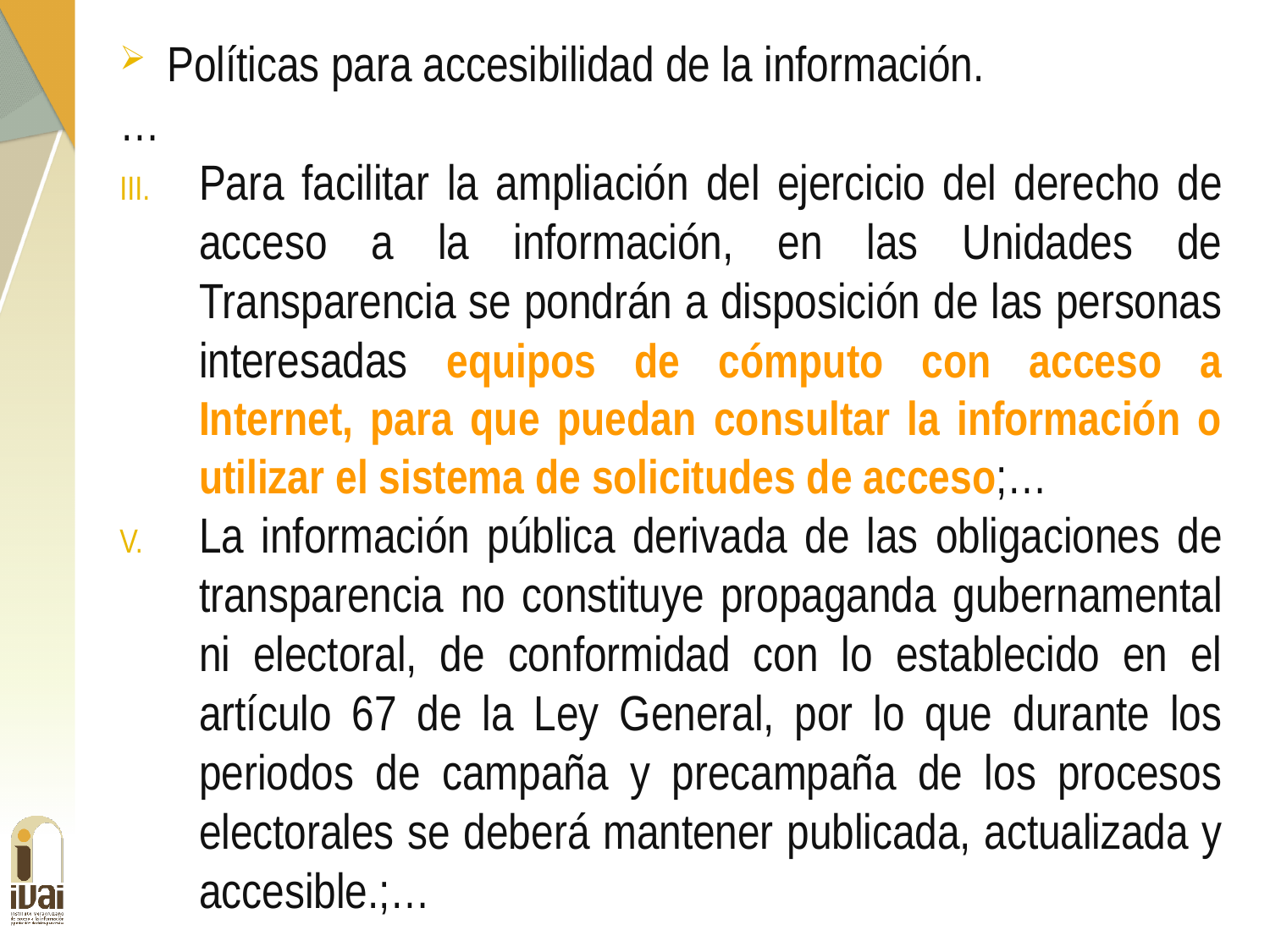

Políticas para accesibilidad de la información.
…
Para facilitar la ampliación del ejercicio del derecho de acceso a la información, en las Unidades de Transparencia se pondrán a disposición de las personas interesadas equipos de cómputo con acceso a Internet, para que puedan consultar la información o utilizar el sistema de solicitudes de acceso;…
La información pública derivada de las obligaciones de transparencia no constituye propaganda gubernamental ni electoral, de conformidad con lo establecido en el artículo 67 de la Ley General, por lo que durante los periodos de campaña y precampaña de los procesos electorales se deberá mantener publicada, actualizada y accesible.;…